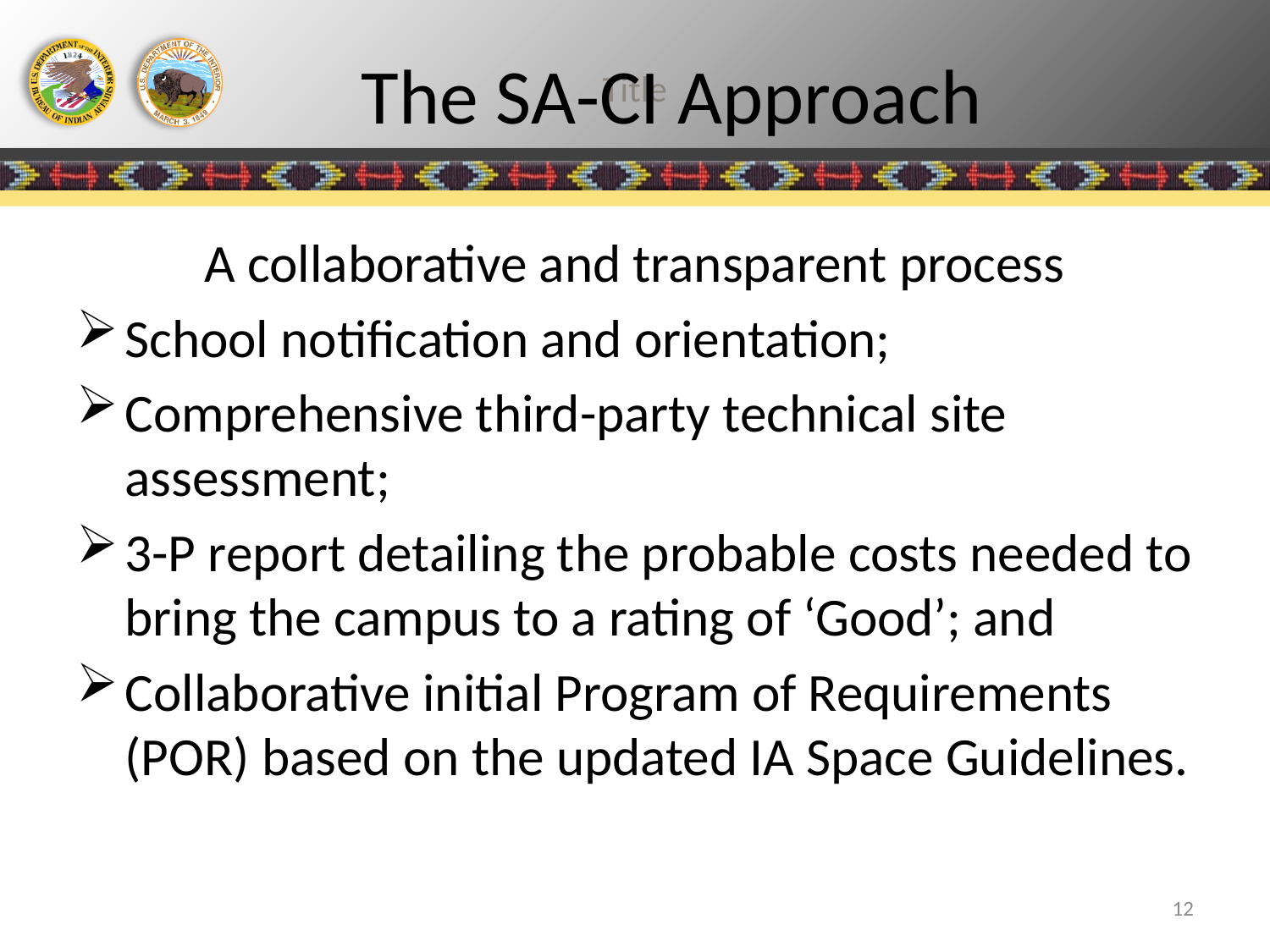

# The SA-CI Approach
A collaborative and transparent process
	School notification and orientation;
	Comprehensive third-party technical site assessment;
	3-P report detailing the probable costs needed to bring the campus to a rating of ‘Good’; and
	Collaborative initial Program of Requirements (POR) based on the updated IA Space Guidelines.
12